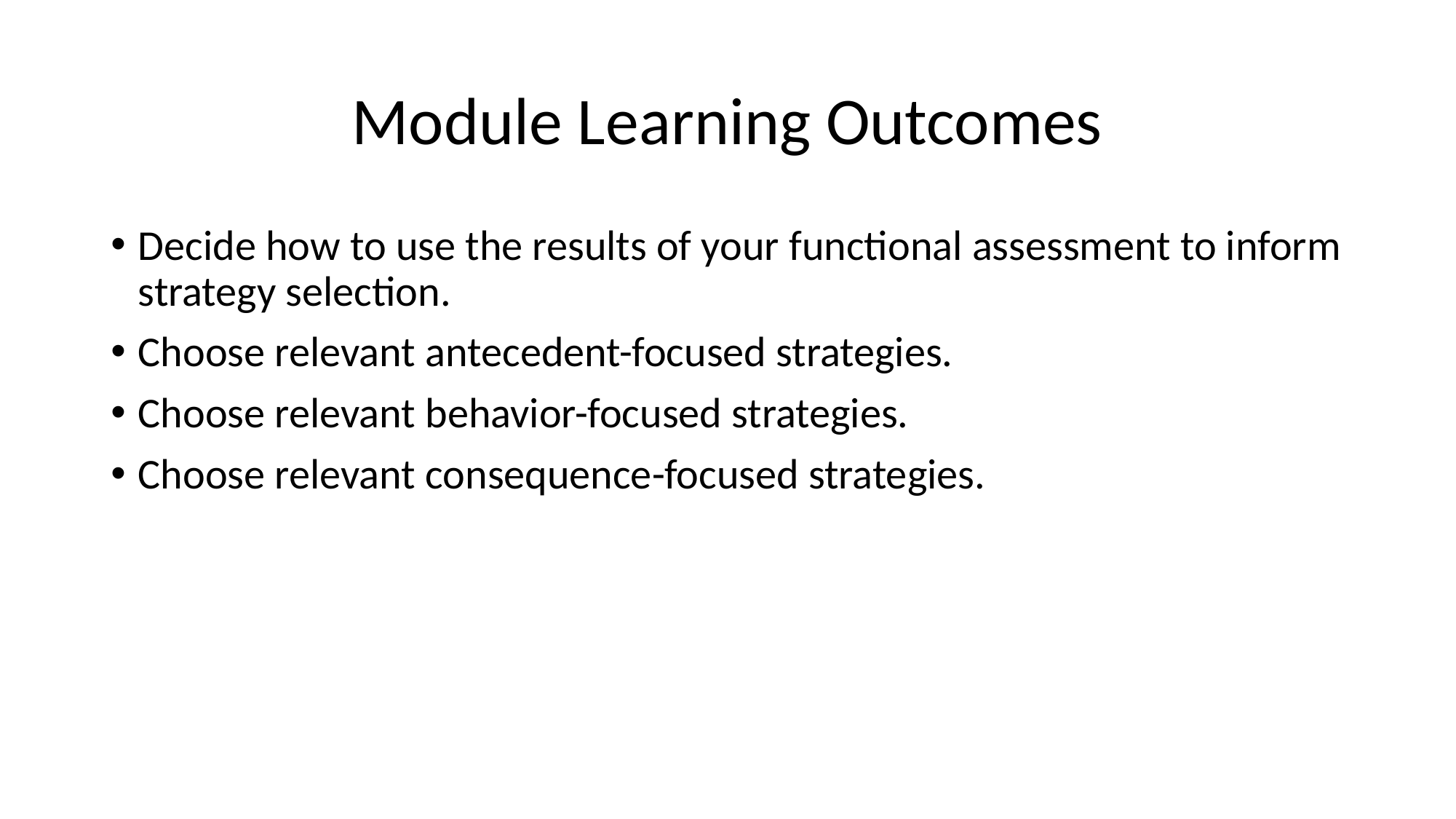

# Module Learning Outcomes
Decide how to use the results of your functional assessment to inform strategy selection.
Choose relevant antecedent-focused strategies.
Choose relevant behavior-focused strategies.
Choose relevant consequence-focused strategies.